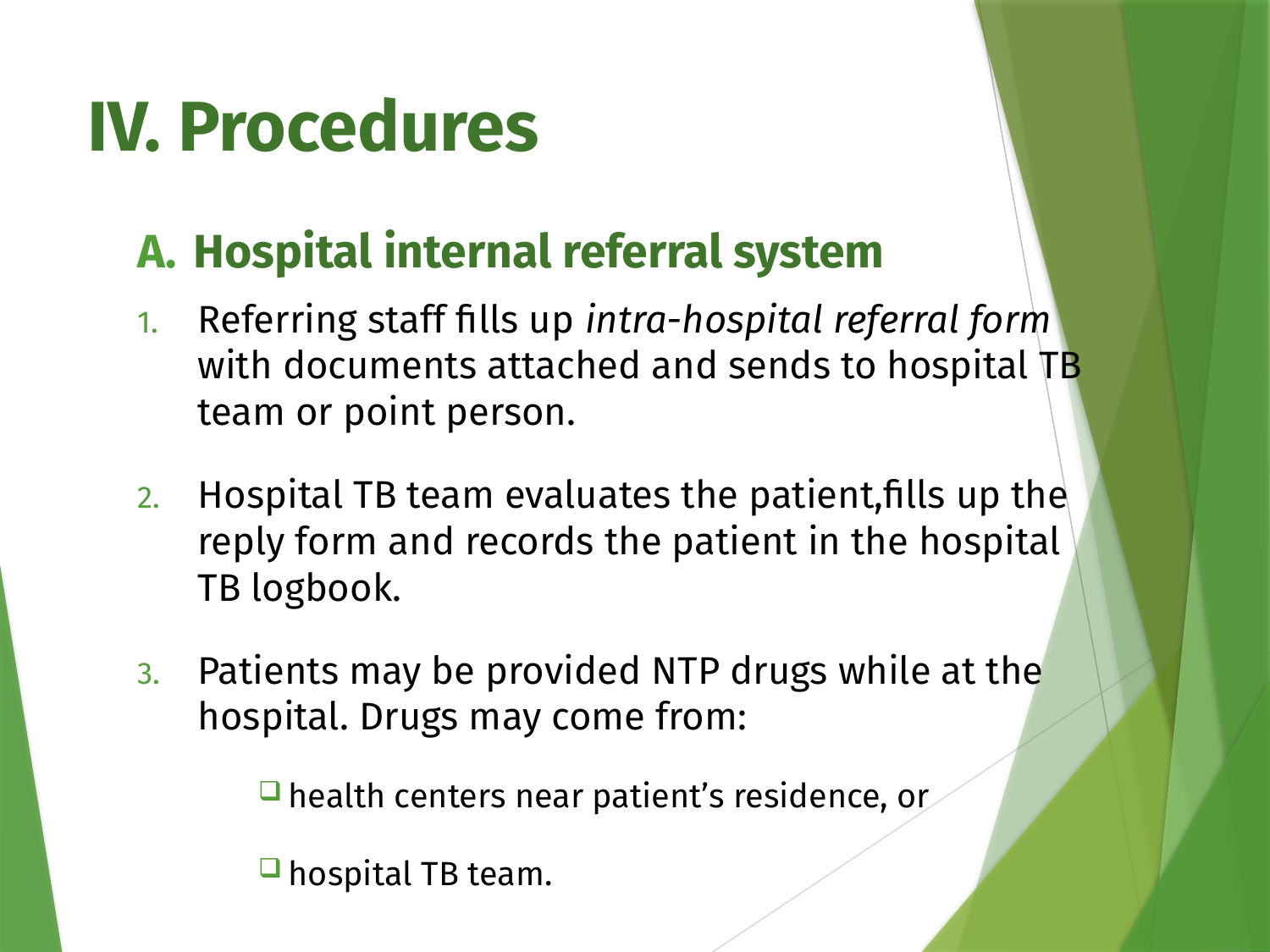

# IV. Procedures
 Hospital internal referral system
Referring staff fills up intra-hospital referral form with documents attached and sends to hospital TB team or point person.
Hospital TB team evaluates the patient,fills up the reply form and records the patient in the hospital TB logbook.
Patients may be provided NTP drugs while at the hospital. Drugs may come from:
health centers near patient’s residence, or
hospital TB team.